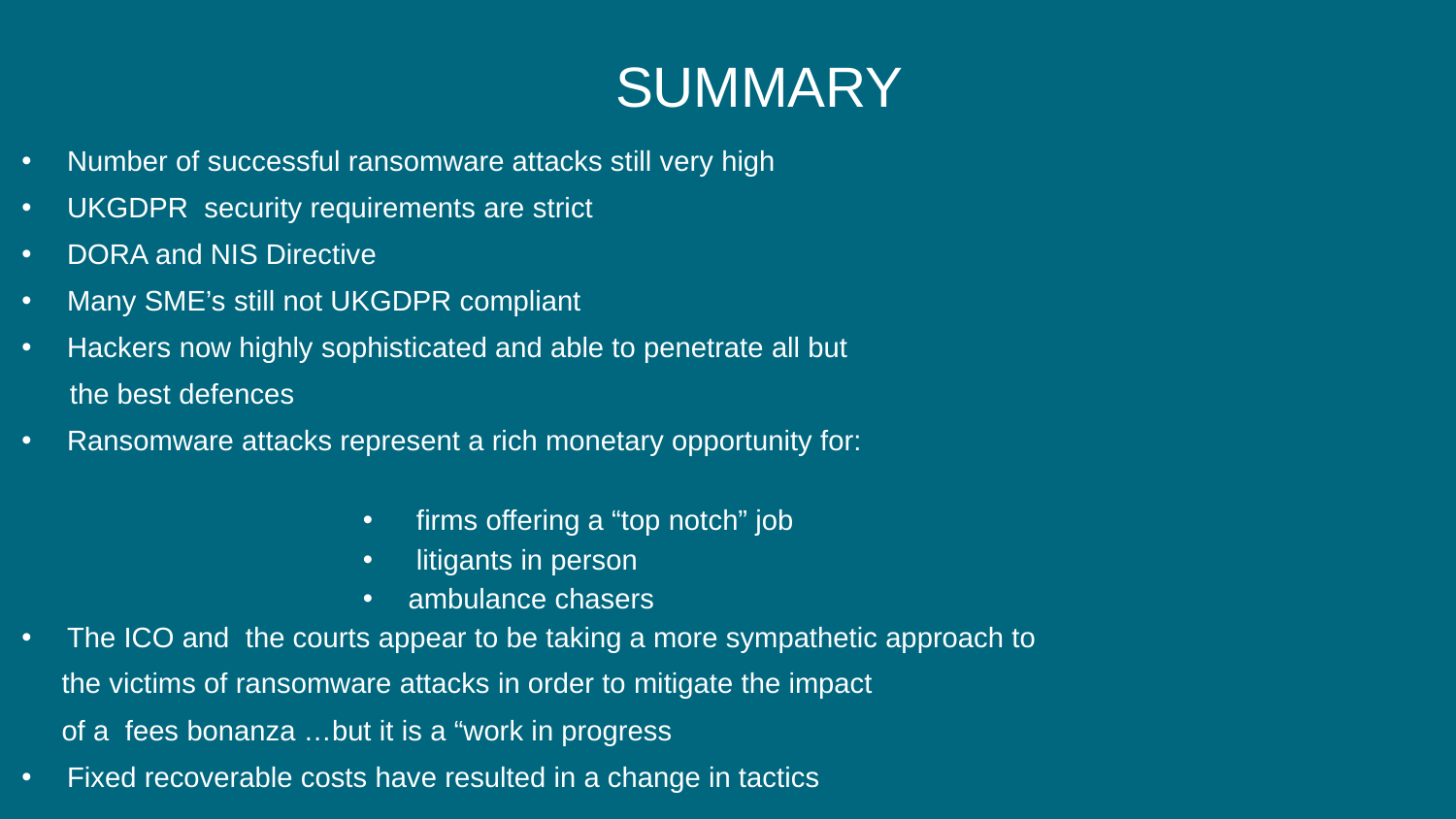

# SUMMARY
Number of successful ransomware attacks still very high
UKGDPR  security requirements are strict
DORA and NIS Directive
Many SME’s still not UKGDPR compliant
Hackers now highly sophisticated and able to penetrate all but
      the best defences
Ransomware attacks represent a rich monetary opportunity for:

 firms offering a “top notch” job
 litigants in person
ambulance chasers
The ICO and  the courts appear to be taking a more sympathetic approach to
     the victims of ransomware attacks in order to mitigate the impact
     of a  fees bonanza …but it is a “work in progress
Fixed recoverable costs have resulted in a change in tactics